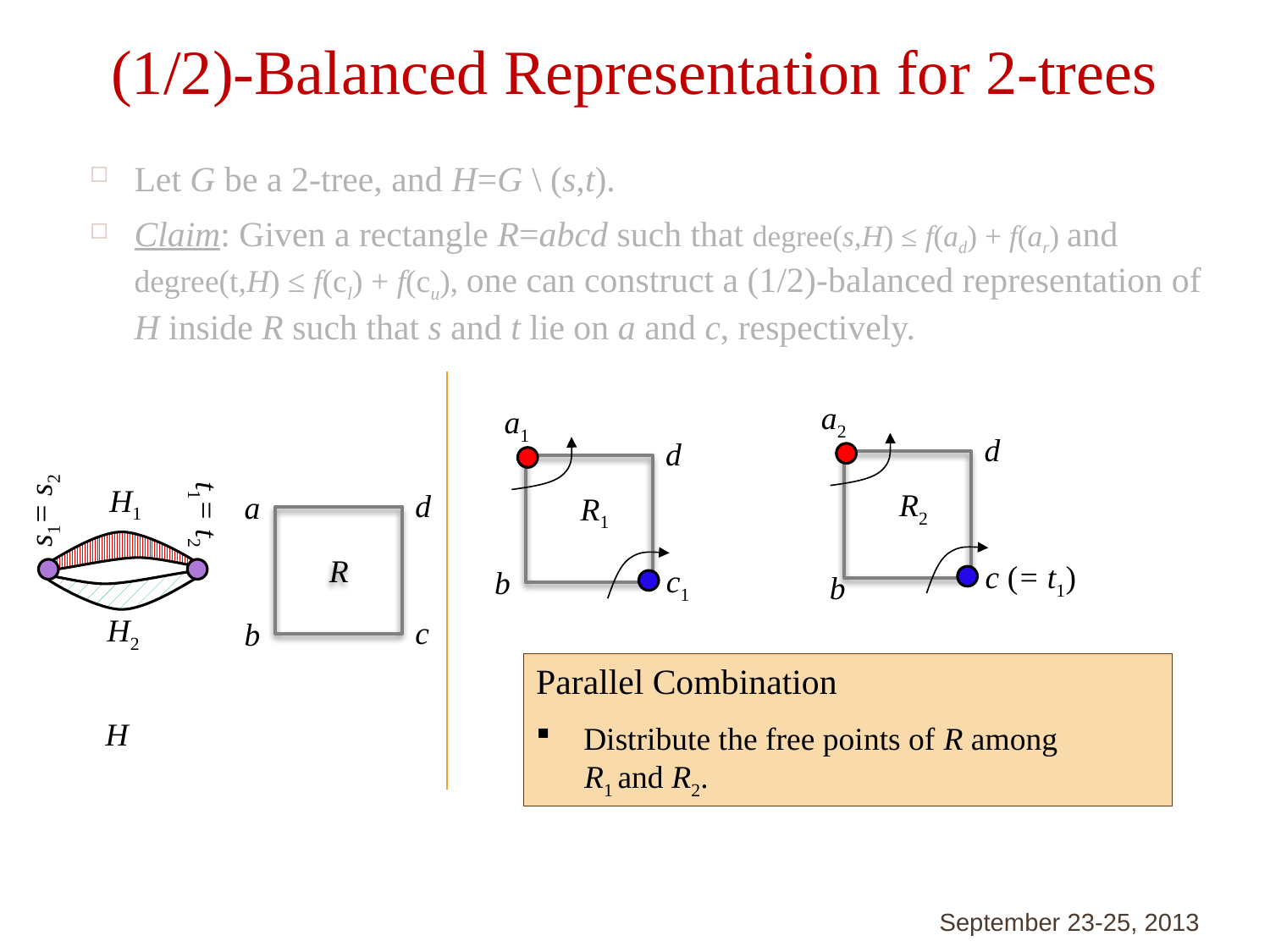

# (1/2)-Balanced Representation for 2-trees

Let G be a 2-tree, and H=G \ (s,t).
Claim: Given a rectangle R=abcd such that degree(s,H) ≤ f(ad) + f(ar) and degree(t,H) ≤ f(cl) + f(cu), one can construct a (1/2)-balanced representation of H inside R such that s and t lie on a and c, respectively.

a2
a1
d
d

H1
R2
d
a
R
c
b
R1
s1= s2
t1= t2

c (= t1)

c1
b

b

H2
Parallel Combination

Distribute the free points of R among
      R1 and R2.
H
Graph Drawing, Bordeaux.
September 23-25, 2013
16